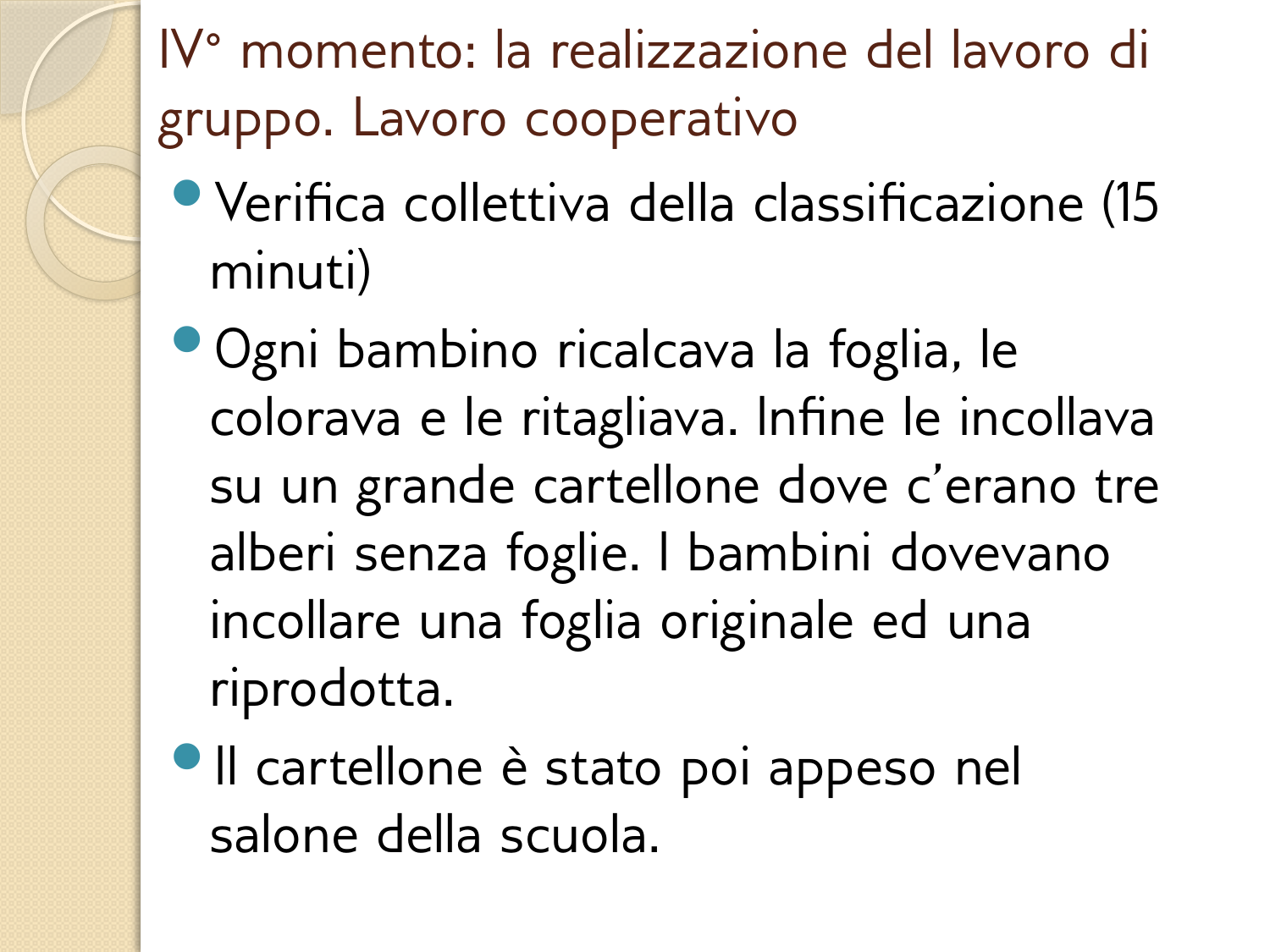

# IV° momento: la realizzazione del lavoro di gruppo. Lavoro cooperativo
Verifica collettiva della classificazione (15 minuti)
Ogni bambino ricalcava la foglia, le colorava e le ritagliava. Infine le incollava su un grande cartellone dove c’erano tre alberi senza foglie. I bambini dovevano incollare una foglia originale ed una riprodotta.
Il cartellone è stato poi appeso nel salone della scuola.